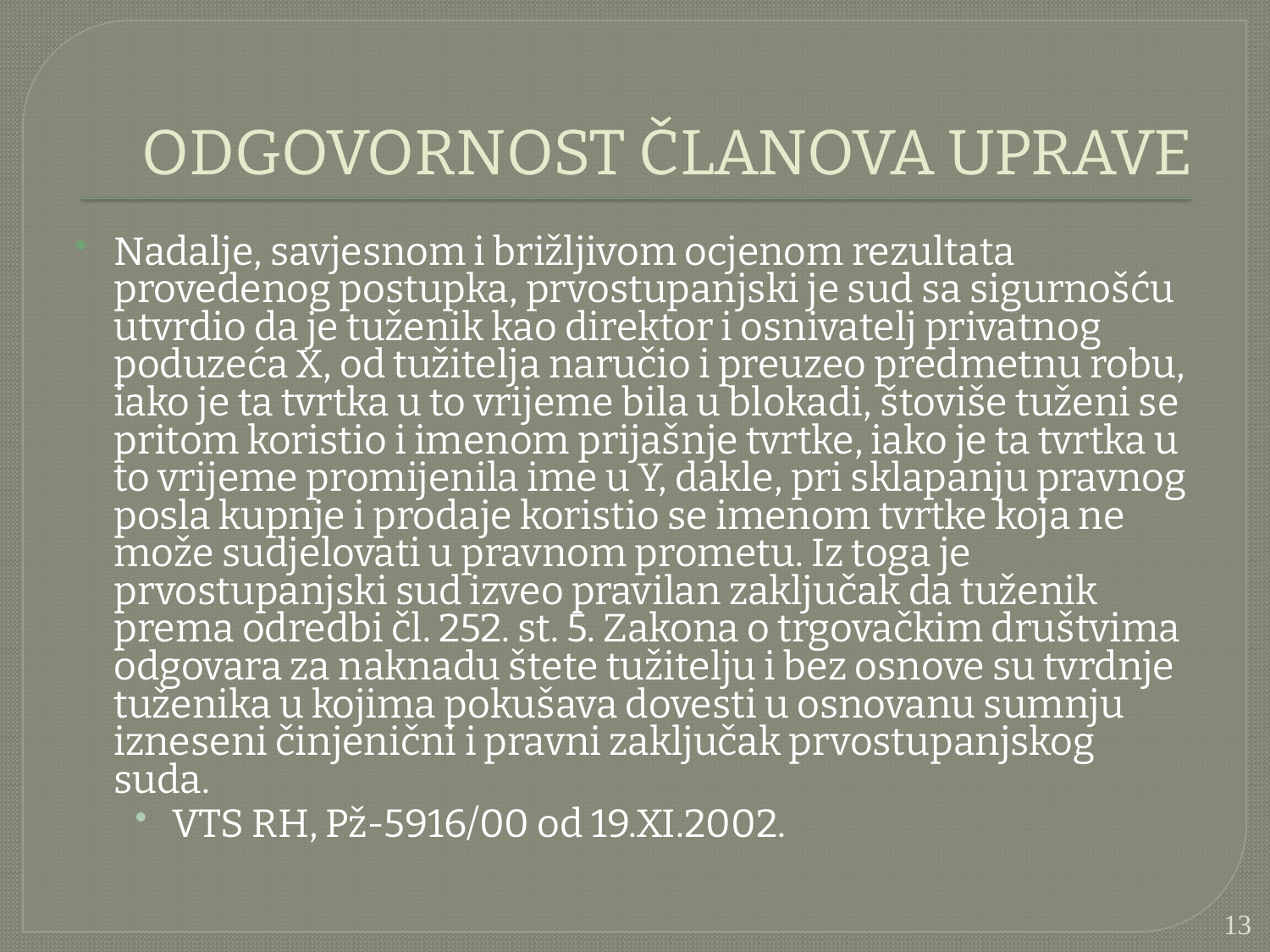

# ODGOVORNOST ČLANOVA UPRAVE
Nadalje, savjesnom i brižljivom ocjenom rezultata provedenog postupka, prvostupanjski je sud sa sigurnošću utvrdio da je tuženik kao direktor i osnivatelj privatnog poduzeća X, od tužitelja naručio i preuzeo predmetnu robu, iako je ta tvrtka u to vrijeme bila u blokadi, štoviše tuženi se pritom koristio i imenom prijašnje tvrtke, iako je ta tvrtka u to vrijeme promijenila ime u Y, dakle, pri sklapanju pravnog posla kupnje i prodaje koristio se imenom tvrtke koja ne može sudjelovati u pravnom prometu. Iz toga je prvostupanjski sud izveo pravilan zaključak da tuženik prema odredbi čl. 252. st. 5. Zakona o trgovačkim društvima odgovara za naknadu štete tužitelju i bez osnove su tvrdnje tuženika u kojima pokušava dovesti u osnovanu sumnju izneseni činjenični i pravni zaključak prvostupanjskog suda.
VTS RH, Pž-5916/00 od 19.XI.2002.
13